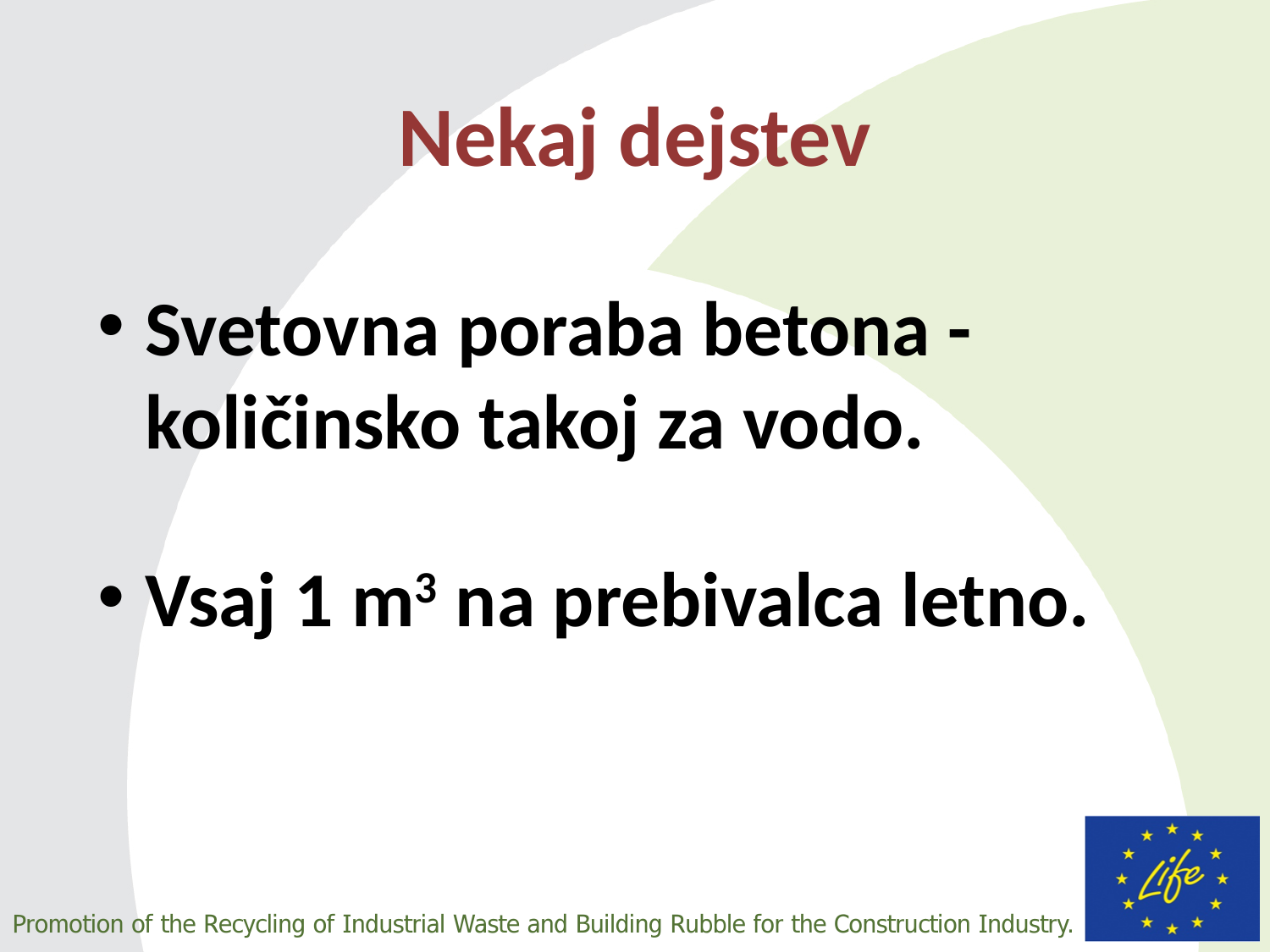

# Nekaj dejstev
Svetovna poraba betona - količinsko takoj za vodo.

Vsaj 1 m3 na prebivalca letno.